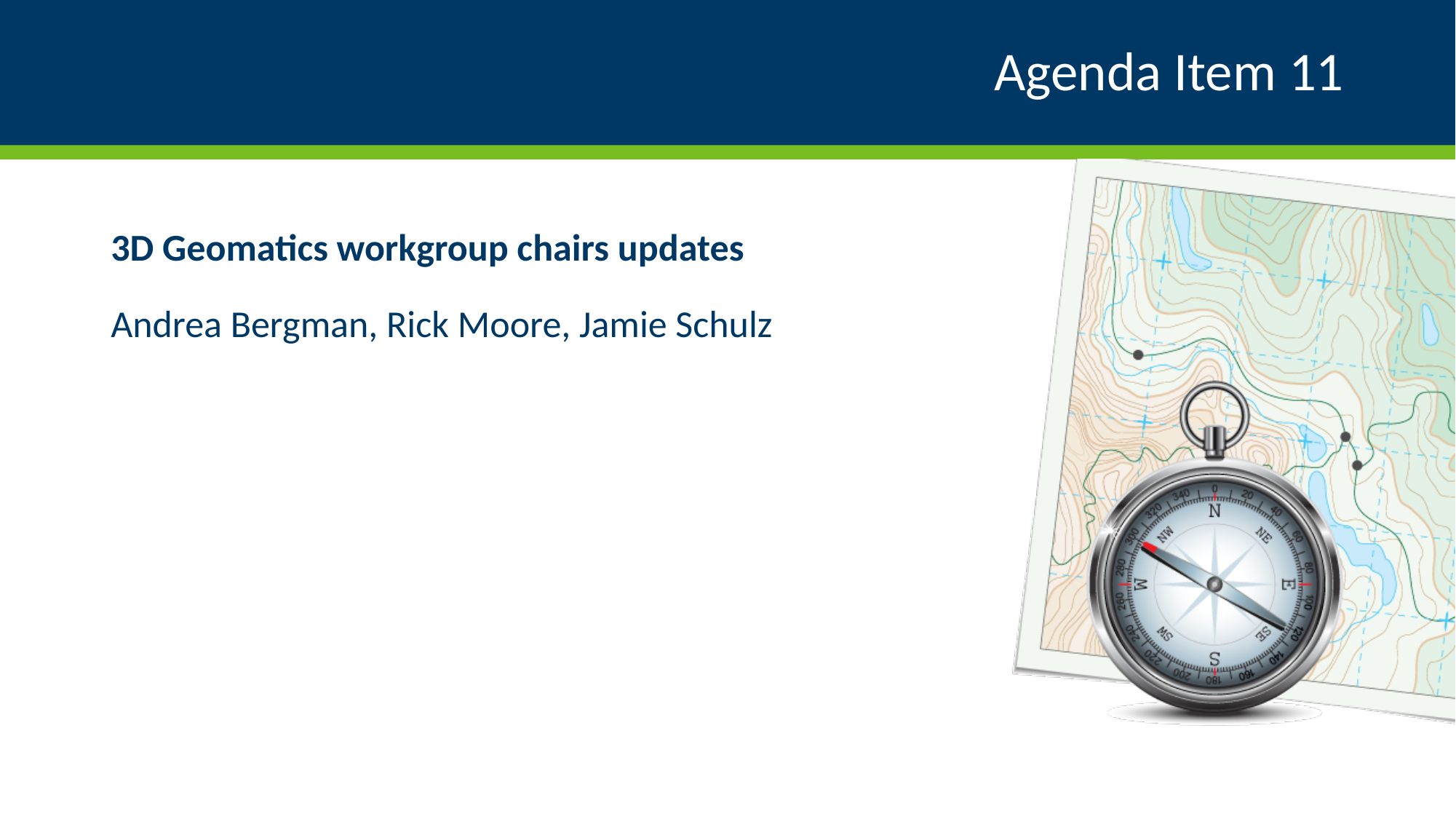

# Agenda Item 11
3D Geomatics workgroup chairs updates
Andrea Bergman, Rick Moore, Jamie Schulz